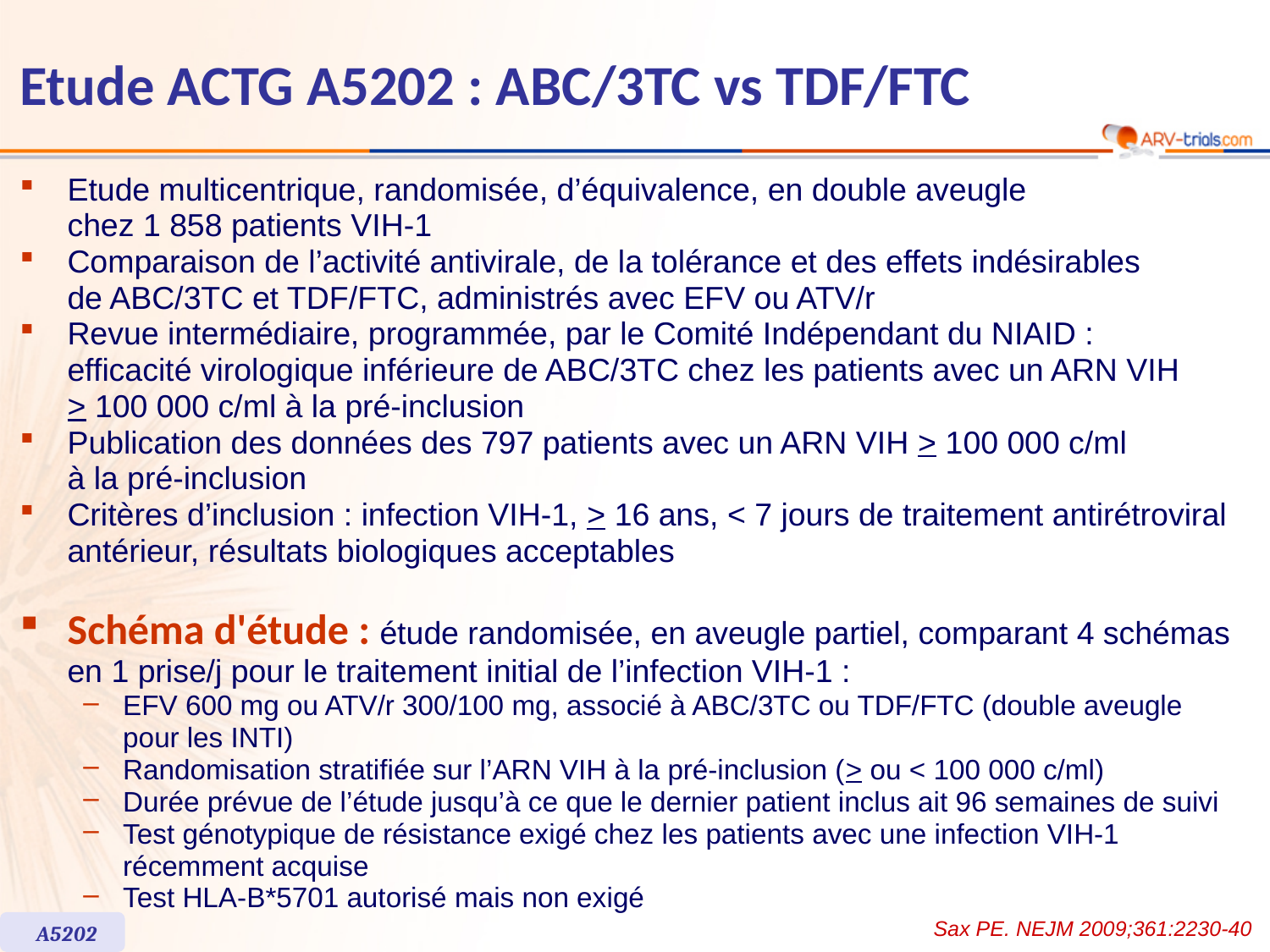

Etude ACTG A5202 : ABC/3TC vs TDF/FTC
Etude multicentrique, randomisée, d’équivalence, en double aveugle
chez 1 858 patients VIH-1
Comparaison de l’activité antivirale, de la tolérance et des effets indésirables
de ABC/3TC et TDF/FTC, administrés avec EFV ou ATV/r
Revue intermédiaire, programmée, par le Comité Indépendant du NIAID :
efficacité virologique inférieure de ABC/3TC chez les patients avec un ARN VIH
> 100 000 c/ml à la pré-inclusion
Publication des données des 797 patients avec un ARN VIH > 100 000 c/ml
à la pré-inclusion
Critères d’inclusion : infection VIH-1, > 16 ans, < 7 jours de traitement antirétroviral antérieur, résultats biologiques acceptables
Schéma d'étude : étude randomisée, en aveugle partiel, comparant 4 schémas en 1 prise/j pour le traitement initial de l’infection VIH-1 :
EFV 600 mg ou ATV/r 300/100 mg, associé à ABC/3TC ou TDF/FTC (double aveugle pour les INTI)
Randomisation stratifiée sur l’ARN VIH à la pré-inclusion (> ou < 100 000 c/ml)
Durée prévue de l’étude jusqu’à ce que le dernier patient inclus ait 96 semaines de suivi
Test génotypique de résistance exigé chez les patients avec une infection VIH-1 récemment acquise
Test HLA-B*5701 autorisé mais non exigé
Sax PE. NEJM 2009;361:2230-40

A5202